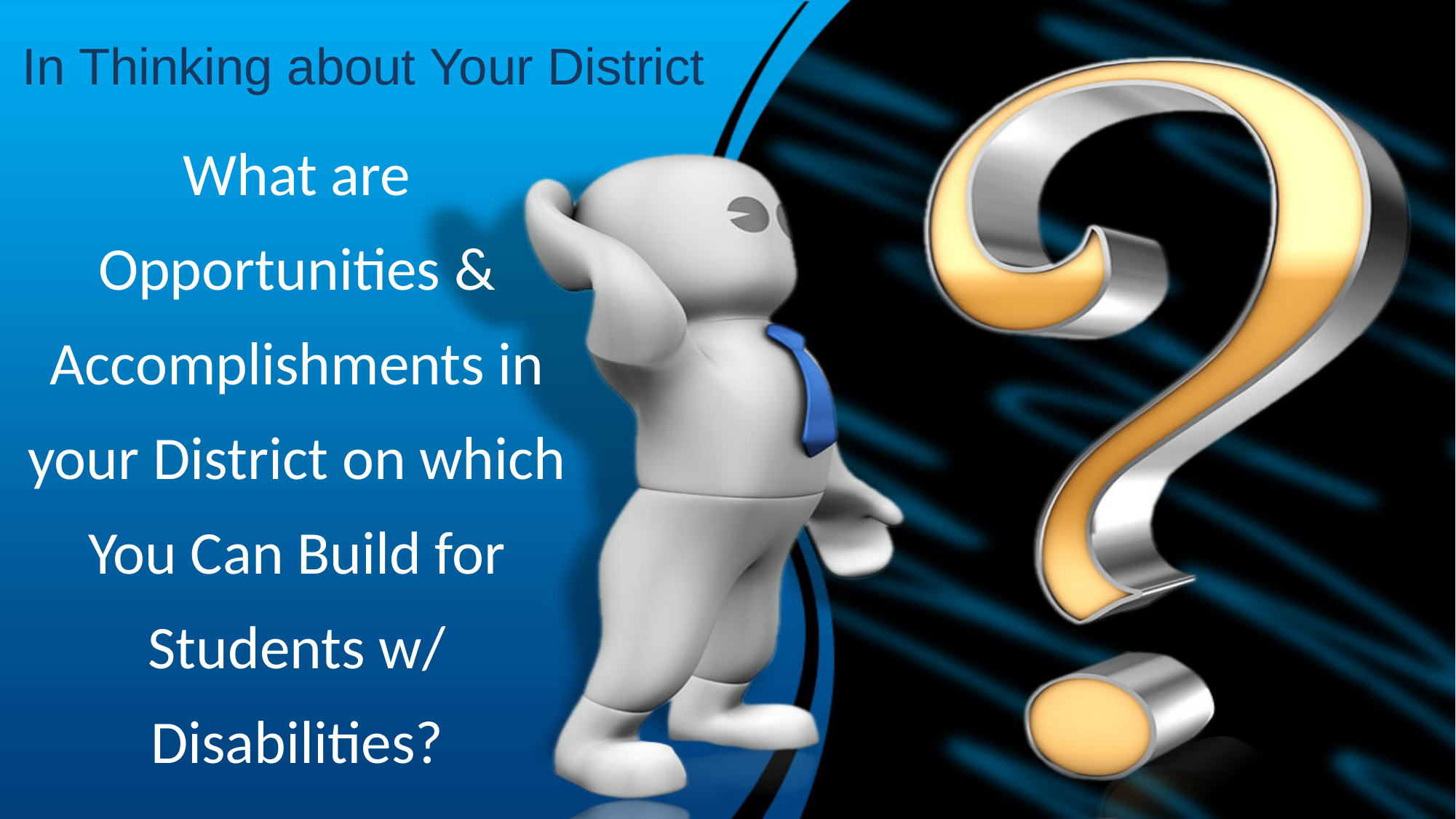

# In Thinking about Your District
What are Opportunities & Accomplishments in your District on which You Can Build for Students w/ Disabilities?